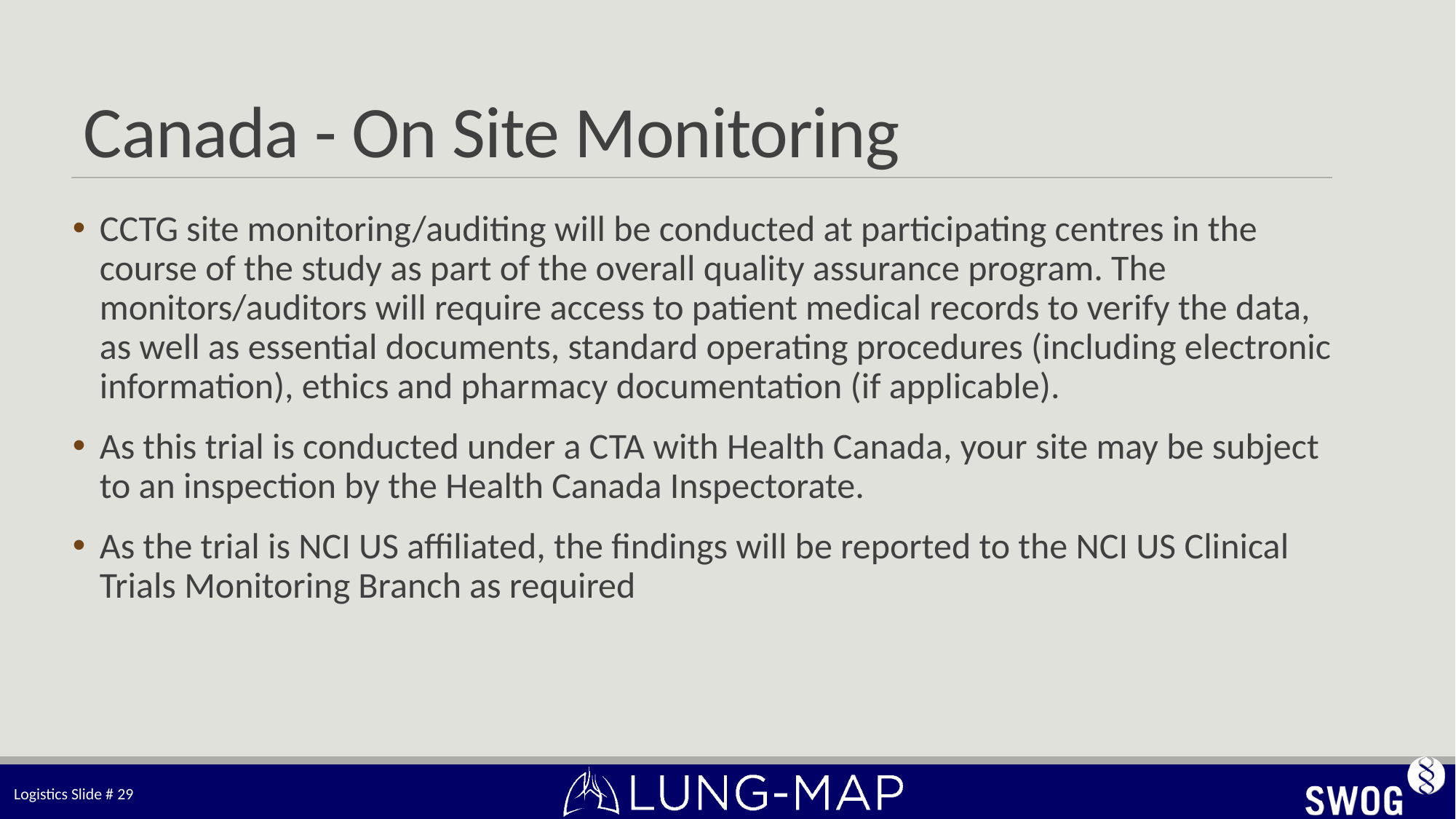

# Canada - On Site Monitoring
CCTG site monitoring/auditing will be conducted at participating centres in the course of the study as part of the overall quality assurance program. The monitors/auditors will require access to patient medical records to verify the data, as well as essential documents, standard operating procedures (including electronic information), ethics and pharmacy documentation (if applicable).
As this trial is conducted under a CTA with Health Canada, your site may be subject to an inspection by the Health Canada Inspectorate.
As the trial is NCI US affiliated, the findings will be reported to the NCI US Clinical Trials Monitoring Branch as required

Logistics Slide # 29